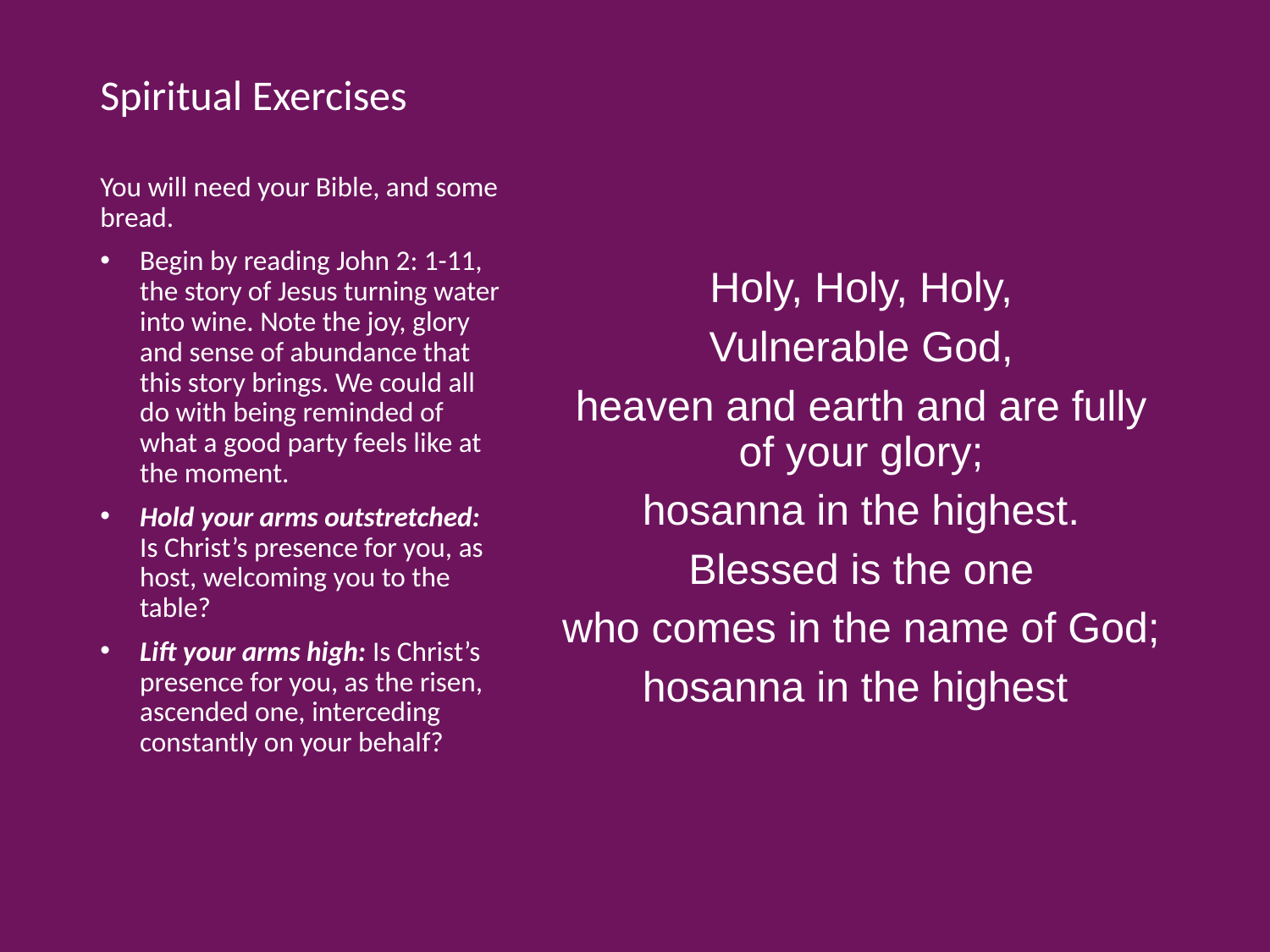

# Spiritual Exercises

Holy, Holy, Holy,
Vulnerable God,
heaven and earth and are fully of your glory;
hosanna in the highest.
Blessed is the one
who comes in the name of God;
hosanna in the highest
You will need your Bible, and some bread.
Begin by reading John 2: 1-11, the story of Jesus turning water into wine. Note the joy, glory and sense of abundance that this story brings. We could all do with being reminded of what a good party feels like at the moment.
Hold your arms outstretched: Is Christ’s presence for you, as  host, welcoming you to the table?
Lift your arms high: Is Christ’s presence for you, as the risen, ascended one, interceding constantly on your behalf?